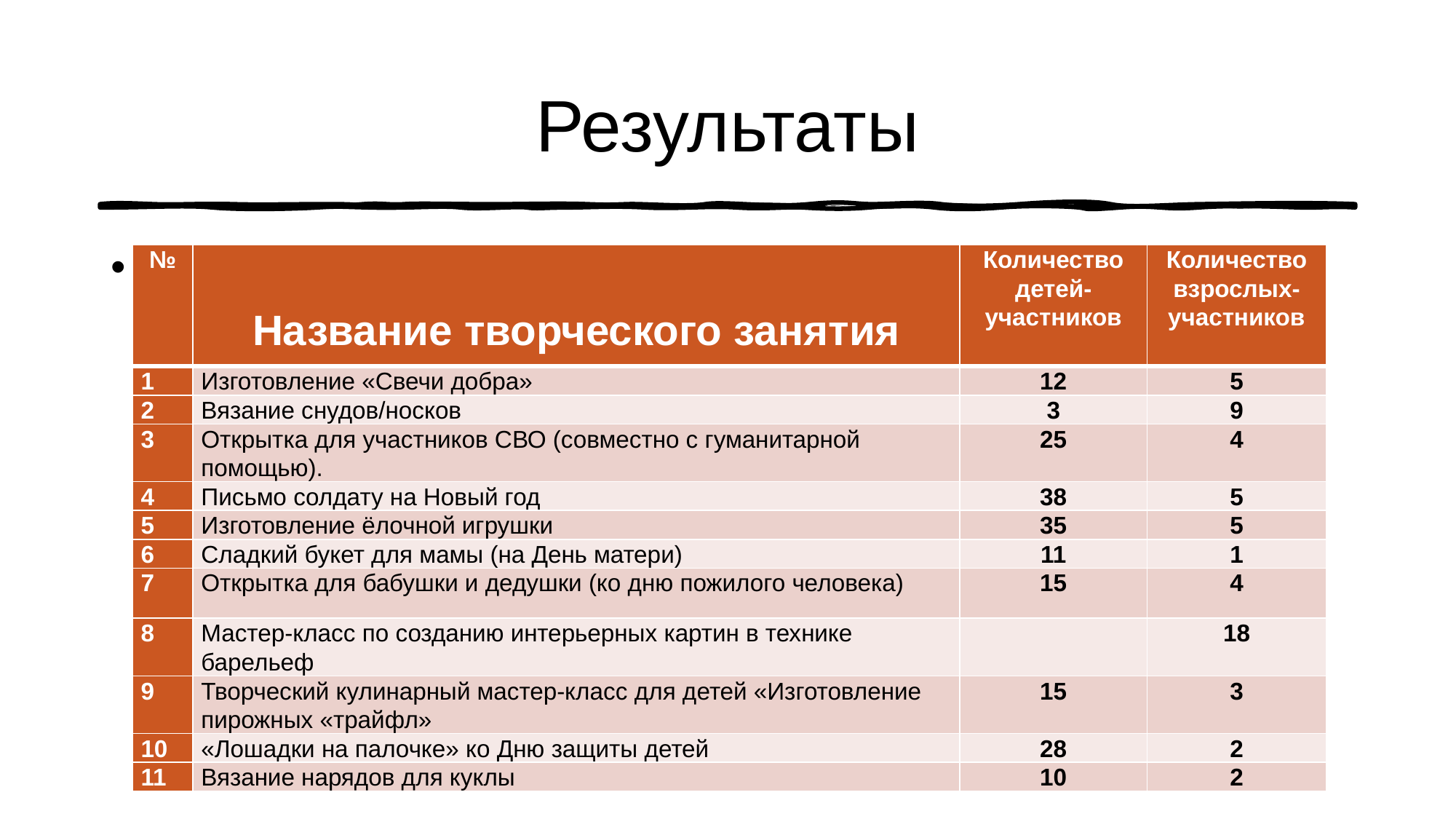

# Результаты

| № | Название творческого занятия | Количество детей-участников | Количество взрослых-участников |
| --- | --- | --- | --- |
| 1 | Изготовление «Свечи добра» | 12 | 5 |
| 2 | Вязание снудов/носков | 3 | 9 |
| 3 | Открытка для участников СВО (совместно с гуманитарной помощью). | 25 | 4 |
| 4 | Письмо солдату на Новый год | 38 | 5 |
| 5 | Изготовление ёлочной игрушки | 35 | 5 |
| 6 | Сладкий букет для мамы (на День матери) | 11 | 1 |
| 7 | Открытка для бабушки и дедушки (ко дню пожилого человека) | 15 | 4 |
| 8 | Мастер-класс по созданию интерьерных картин в технике барельеф |  | 18 |
| 9 | Творческий кулинарный мастер-класс для детей «Изготовление пирожных «трайфл» | 15 | 3 |
| 10 | «Лошадки на палочке» ко Дню защиты детей | 28 | 2 |
| 11 | Вязание нарядов для куклы | 10 | 2 |